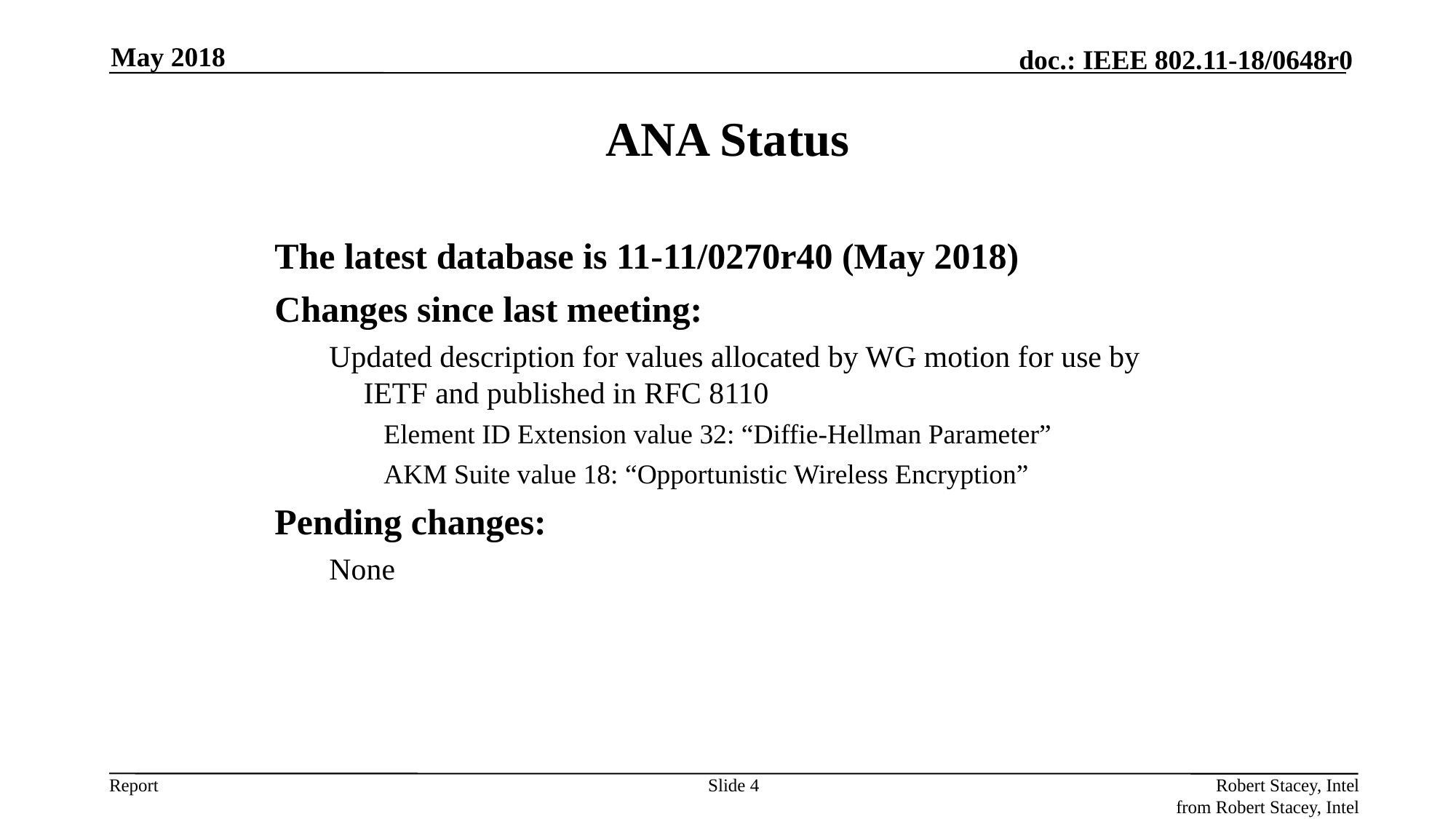

May 2018
# ANA Status
The latest database is 11-11/0270r40 (May 2018)
Changes since last meeting:
Updated description for values allocated by WG motion for use by IETF and published in RFC 8110
Element ID Extension value 32: “Diffie-Hellman Parameter”
AKM Suite value 18: “Opportunistic Wireless Encryption”
Pending changes:
None
Slide 4
Robert Stacey, Intel
from Robert Stacey, Intel